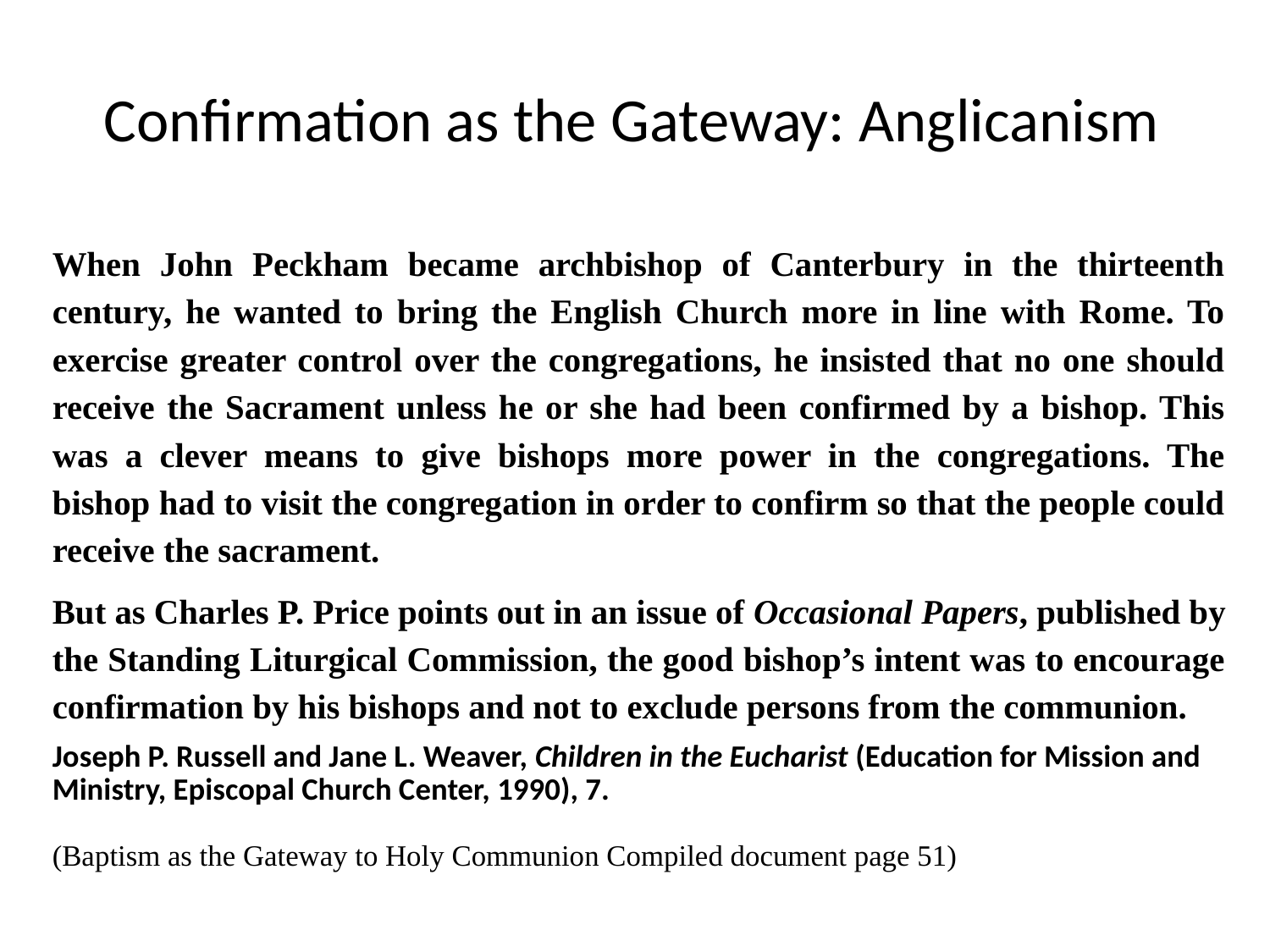

# Confirmation as the Gateway: Anglicanism
When John Peckham became archbishop of Canterbury in the thirteenth century, he wanted to bring the English Church more in line with Rome. To exercise greater control over the congregations, he insisted that no one should receive the Sacrament unless he or she had been confirmed by a bishop. This was a clever means to give bishops more power in the congregations. The bishop had to visit the congregation in order to confirm so that the people could receive the sacrament.
But as Charles P. Price points out in an issue of Occasional Papers, published by the Standing Liturgical Commission, the good bishop’s intent was to encourage confirmation by his bishops and not to exclude persons from the communion.
Joseph P. Russell and Jane L. Weaver, Children in the Eucharist (Education for Mission and Ministry, Episcopal Church Center, 1990), 7.

(Baptism as the Gateway to Holy Communion Compiled document page 51)